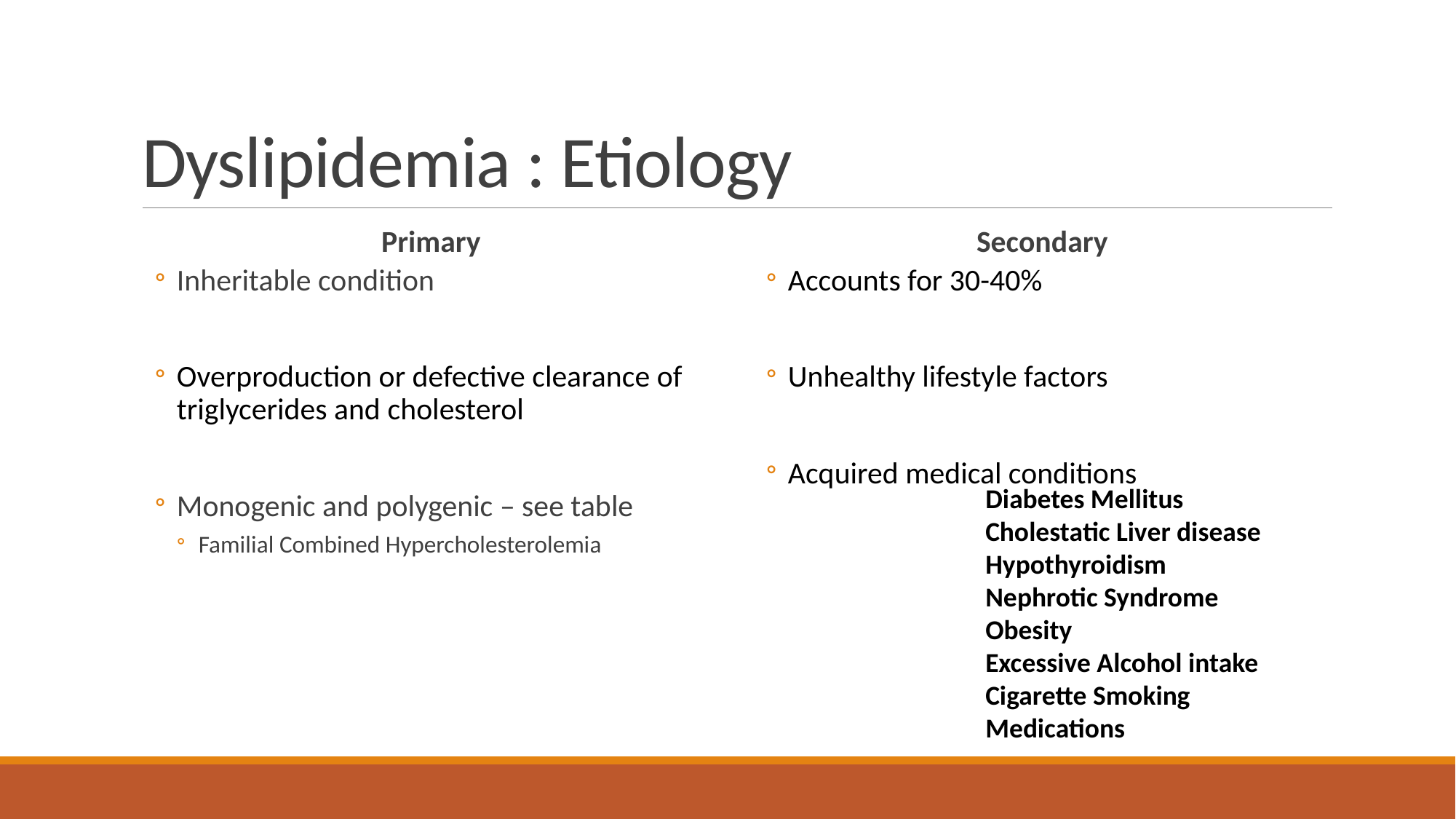

# Dyslipidemia : Etiology
Primary
Inheritable condition

Overproduction or defective clearance of triglycerides and cholesterol

Monogenic and polygenic – see table
Familial Combined Hypercholesterolemia

Secondary
Accounts for 30-40%

Unhealthy lifestyle factors

Acquired medical conditions

Diabetes Mellitus
Cholestatic Liver disease
Hypothyroidism
Nephrotic Syndrome
Obesity
Excessive Alcohol intake
Cigarette Smoking
Medications